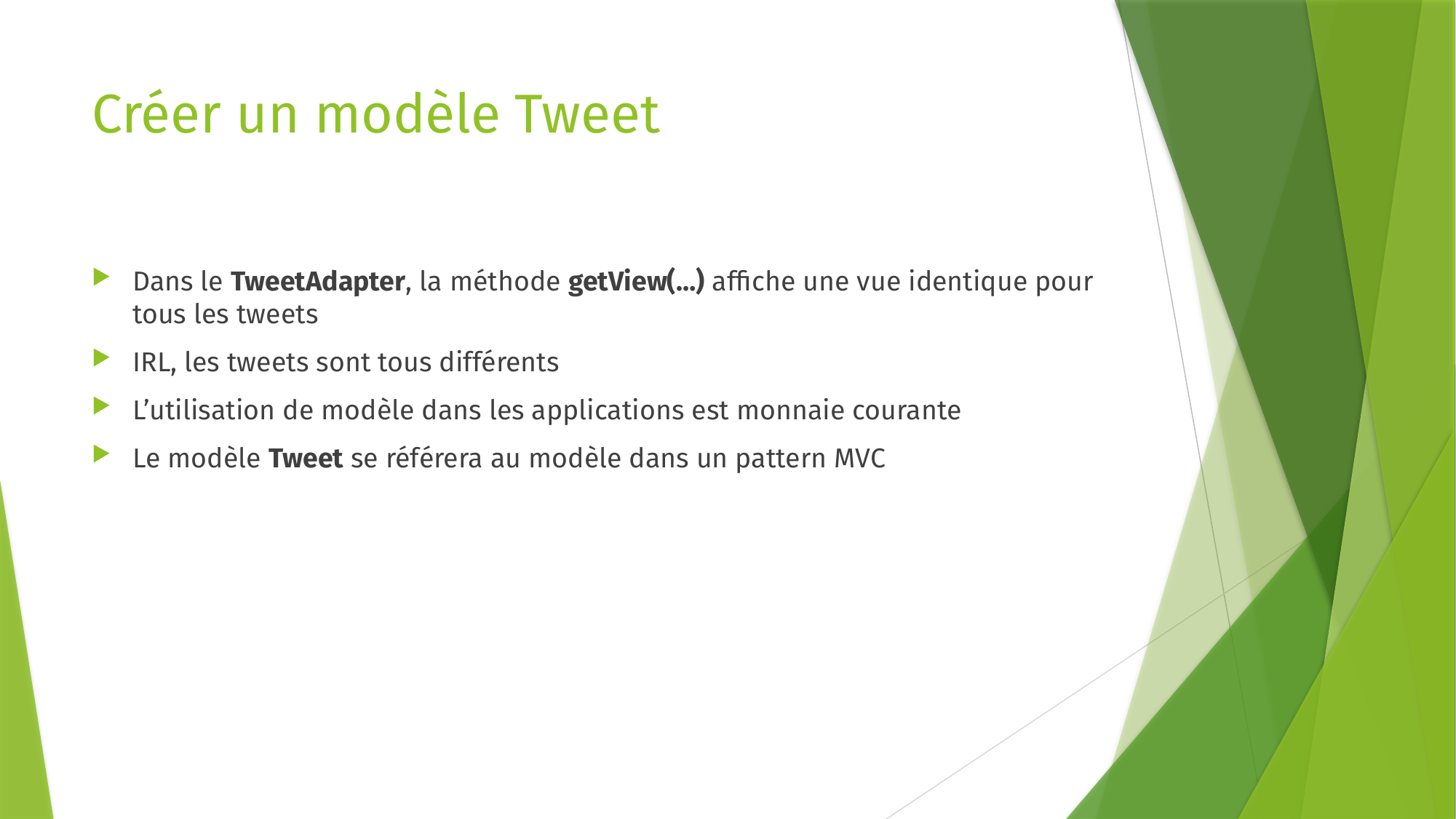

# Créer un modèle Tweet
Dans le TweetAdapter, la méthode getView(…) affiche une vue identique pour tous les tweets
IRL, les tweets sont tous différents
L’utilisation de modèle dans les applications est monnaie courante
Le modèle Tweet se référera au modèle dans un pattern MVC